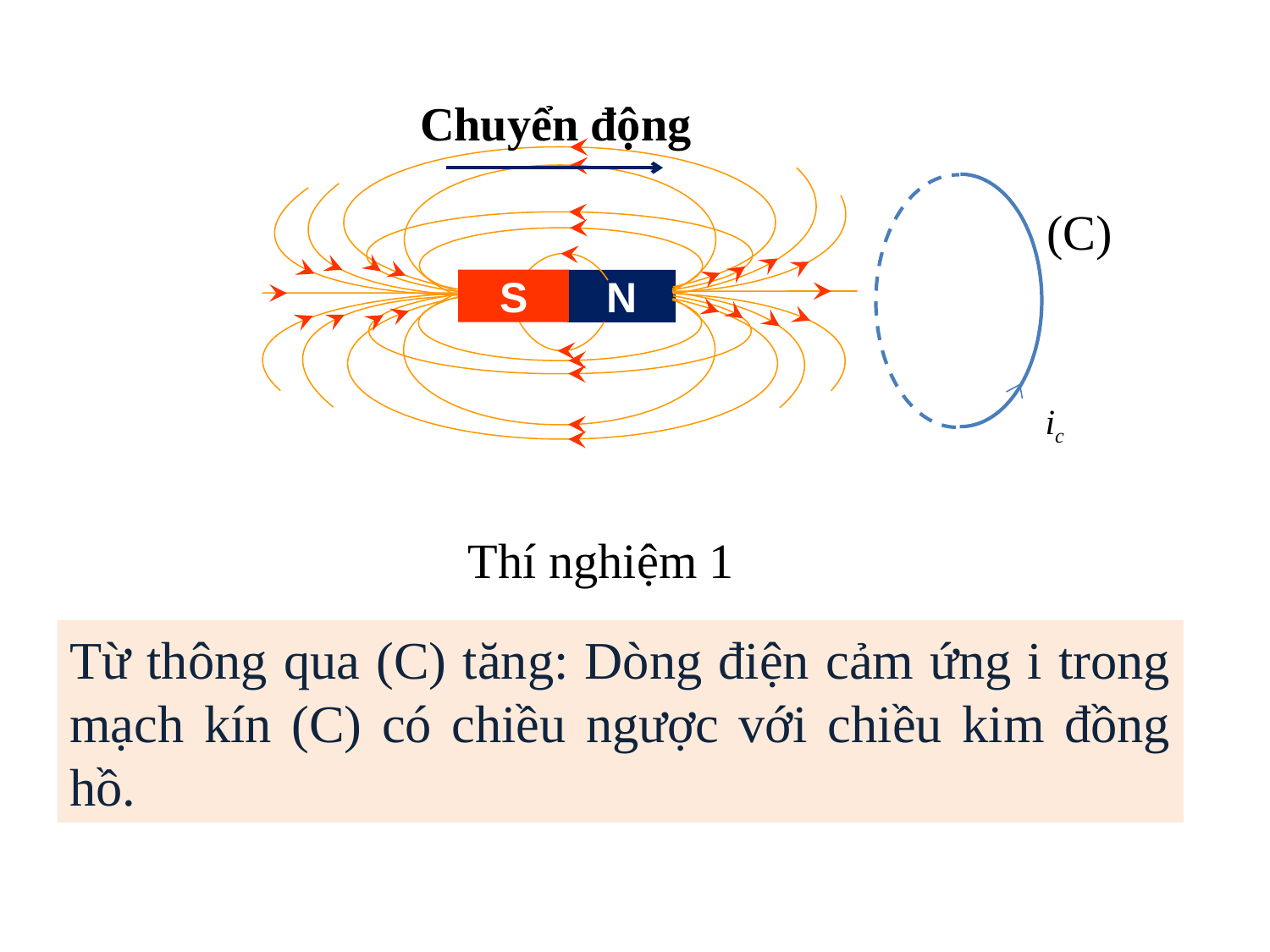

Chuyển động

N

S

(C)
ic
Thí nghiệm 1
Từ thông qua (C) tăng: Dòng điện cảm ứng i trong mạch kín (C) có chiều ngược với chiều kim đồng hồ.